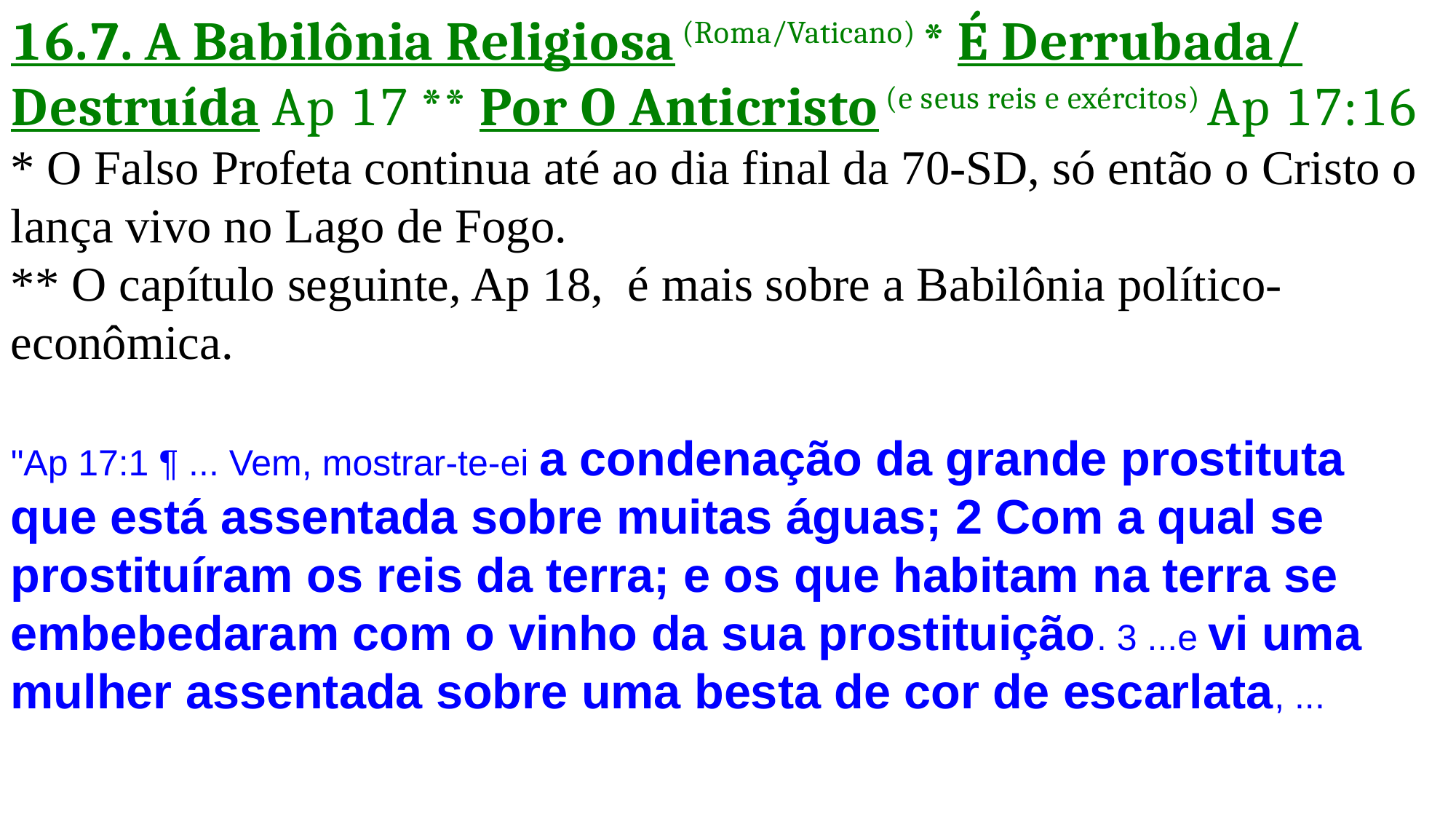

16.7. A Babilônia Religiosa (Roma/Vaticano) * É Derrubada/ Destruída Ap 17 ** Por O Anticristo (e seus reis e exércitos) Ap 17:16
* O Falso Profeta continua até ao dia final da 70-SD, só então o Cristo o lança vivo no Lago de Fogo.
** O capítulo seguinte, Ap 18,  é mais sobre a Babilônia político- econômica.
"Ap 17:1 ¶ ... Vem, mostrar-te-ei a condenação da grande prostituta que está assentada sobre muitas águas; 2 Com a qual se prostituíram os reis da terra; e os que habitam na terra se embebedaram com o vinho da sua prostituição. 3 ...e vi uma mulher assentada sobre uma besta de cor de escarlata, ...